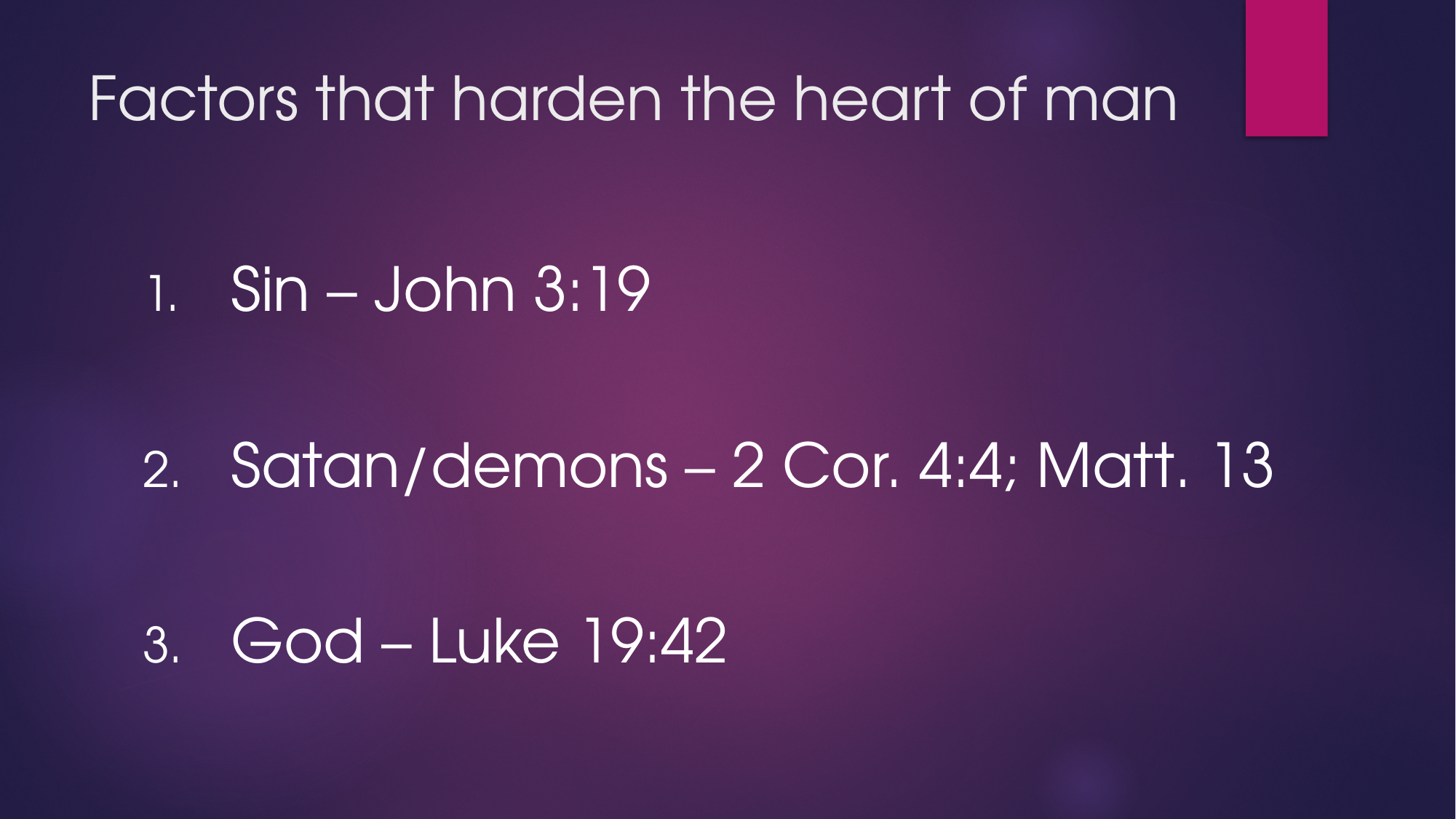

# Factors that harden the heart of man
Sin – John 3:19

Satan/demons – 2 Cor. 4:4; Matt. 13

God – Luke 19:42